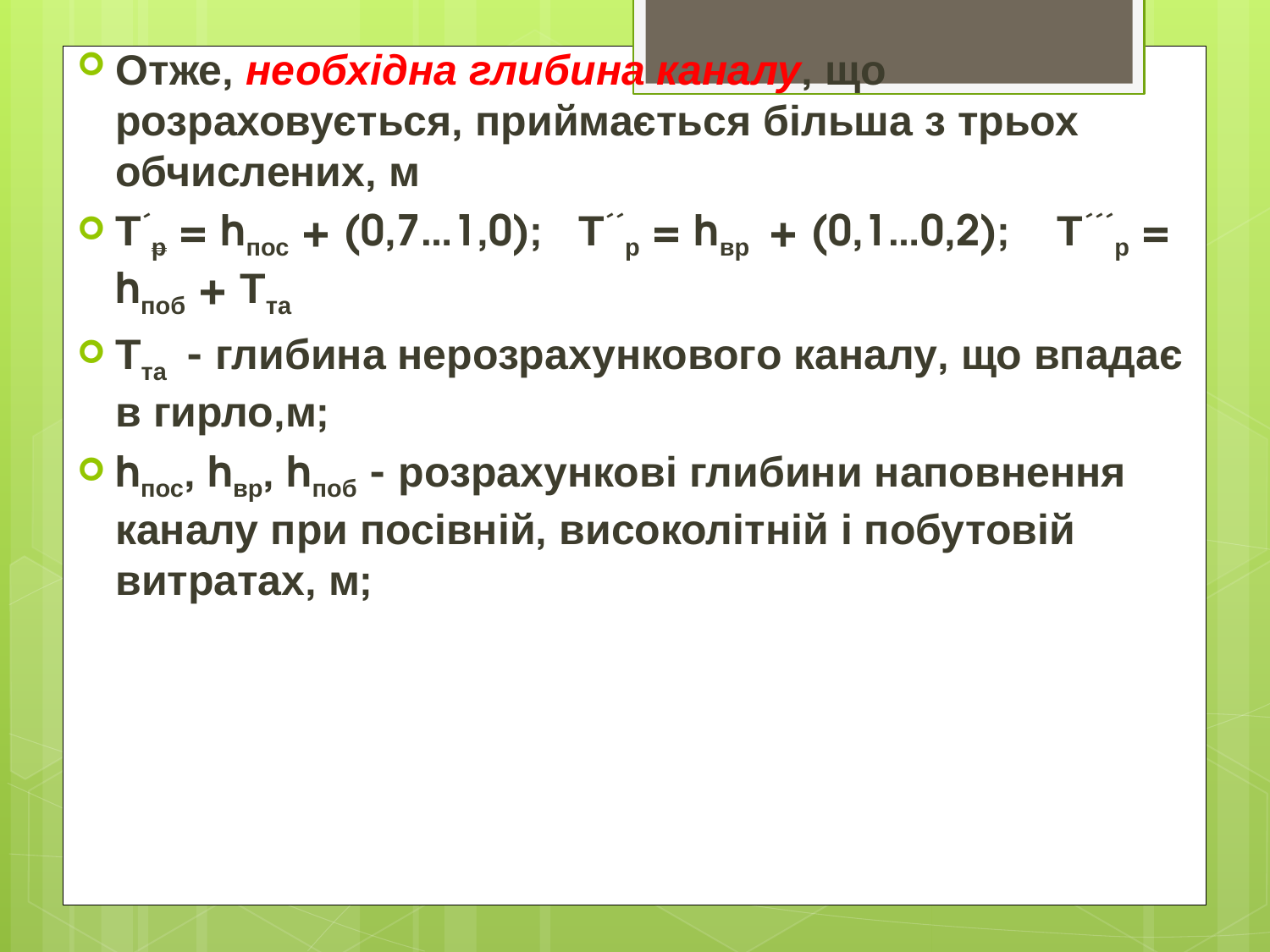

Отже, необхідна глибина каналу, що розраховується, приймається більша з трьох обчислених, м
Т´р = hпос + (0,7…1,0);   Т´´р = hвр  + (0,1…0,2);    Т´´´р = hпоб + Тта
Тта  - глибина нерозрахункового каналу, що впадає в гирло,м;
hпос, hвр, hпоб - розрахункові глибини наповнення каналу при посівній, високолітній і побутовій витратах, м;